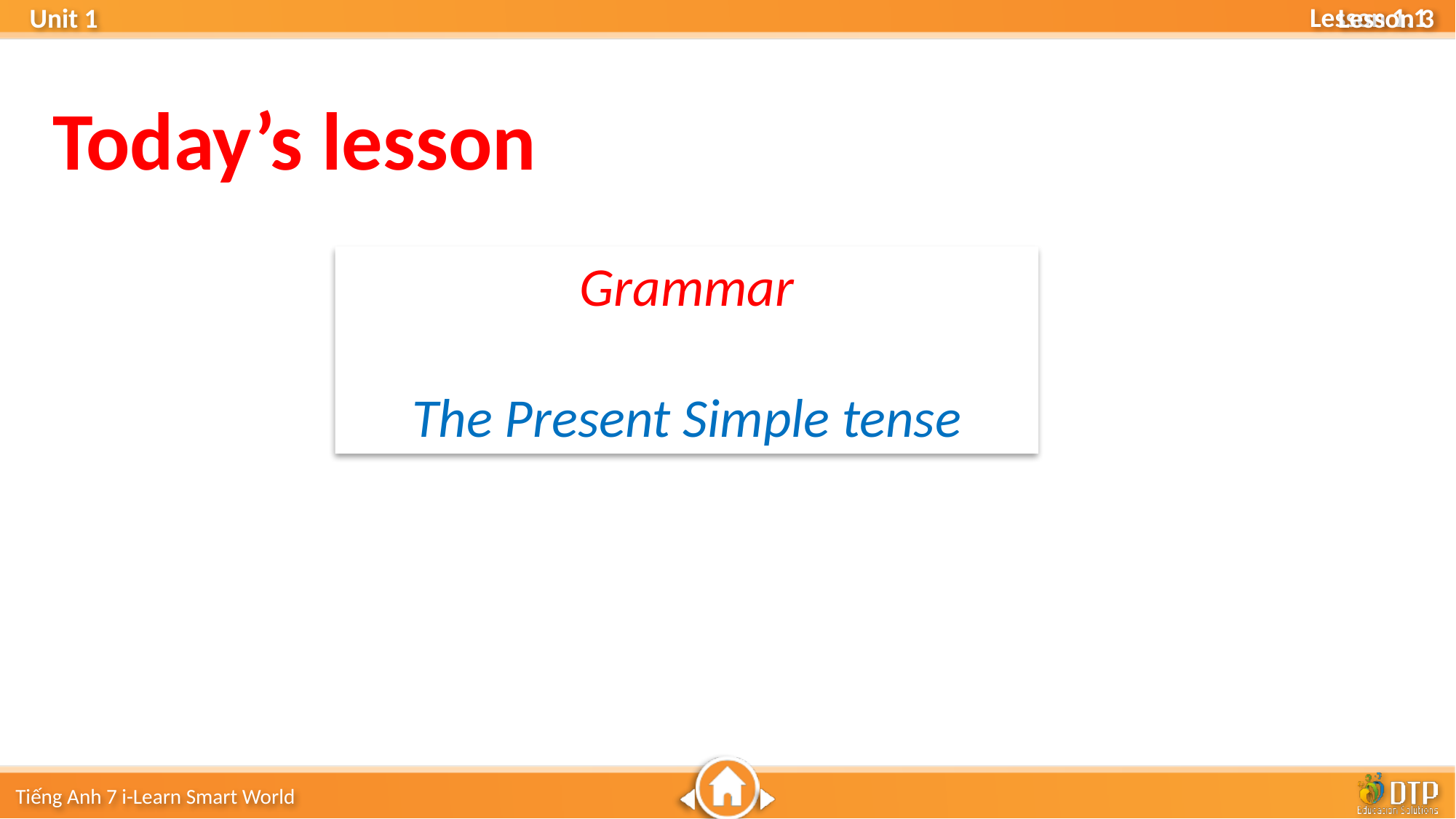

Lesson 3
Today’s lesson
Grammar

The Present Simple tense